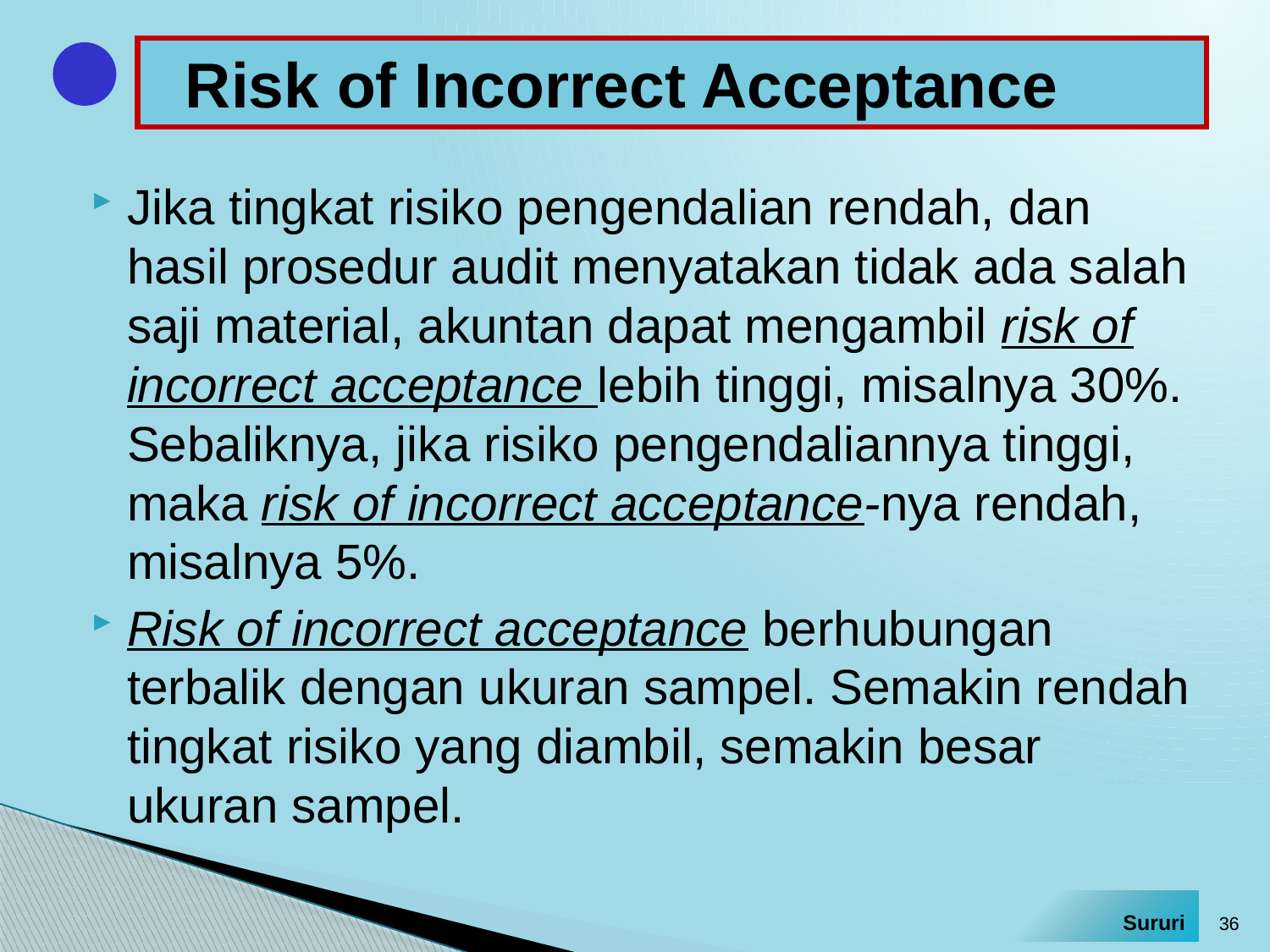

# Risk of Incorrect Acceptance
Jika tingkat risiko pengendalian rendah, dan hasil prosedur audit menyatakan tidak ada salah saji material, akuntan dapat mengambil risk of incorrect acceptance lebih tinggi, misalnya 30%. Sebaliknya, jika risiko pengendaliannya tinggi, maka risk of incorrect acceptance-nya rendah, misalnya 5%.
Risk of incorrect acceptance berhubungan terbalik dengan ukuran sampel. Semakin rendah tingkat risiko yang diambil, semakin besar ukuran sampel.
36
Sururi